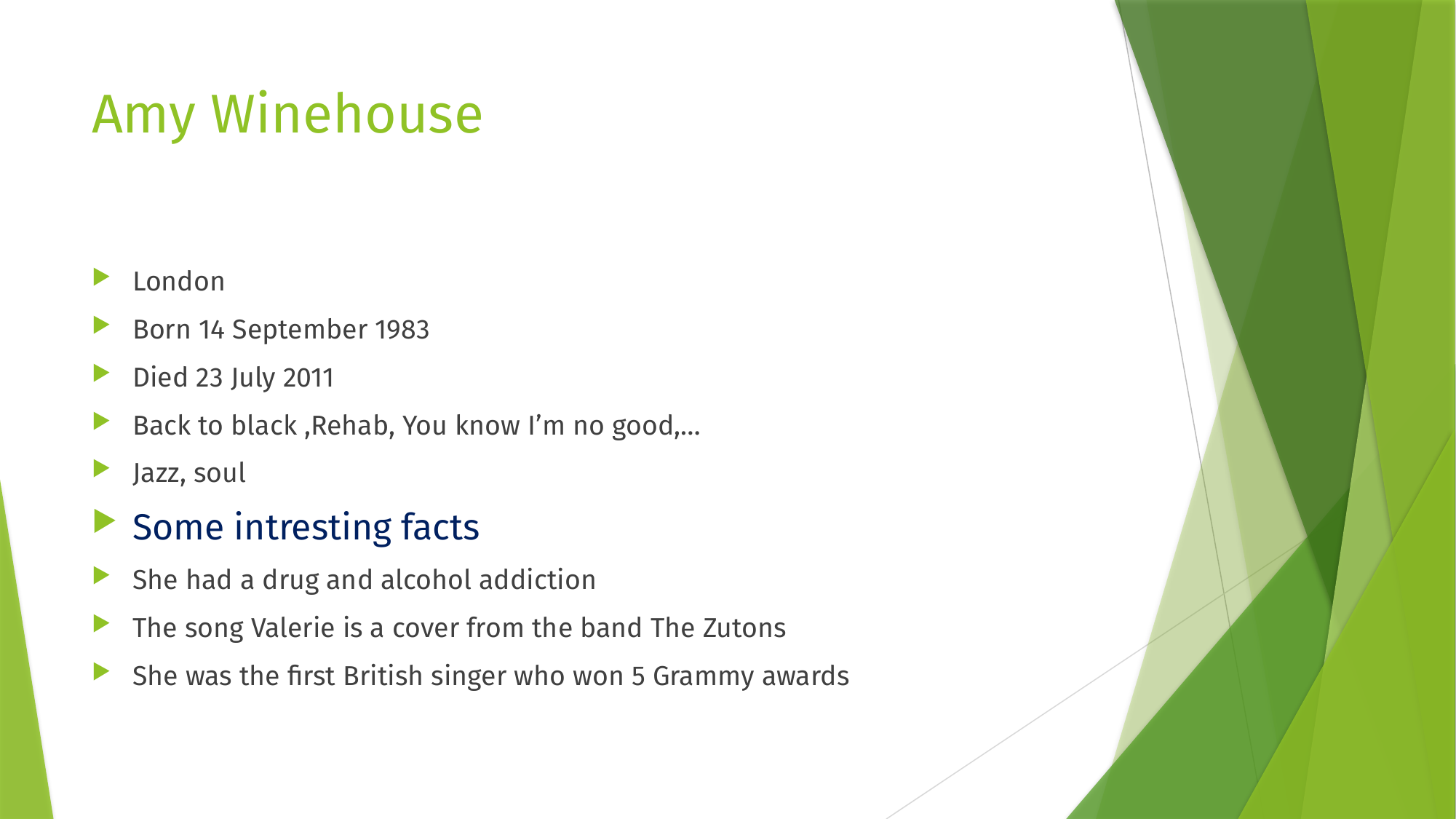

# Amy Winehouse
London
Born 14 September 1983
Died 23 July 2011
Back to black ,Rehab, You know I’m no good,…
Jazz, soul
Some intresting facts
She had a drug and alcohol addiction
The song Valerie is a cover from the band The Zutons
She was the first British singer who won 5 Grammy awards